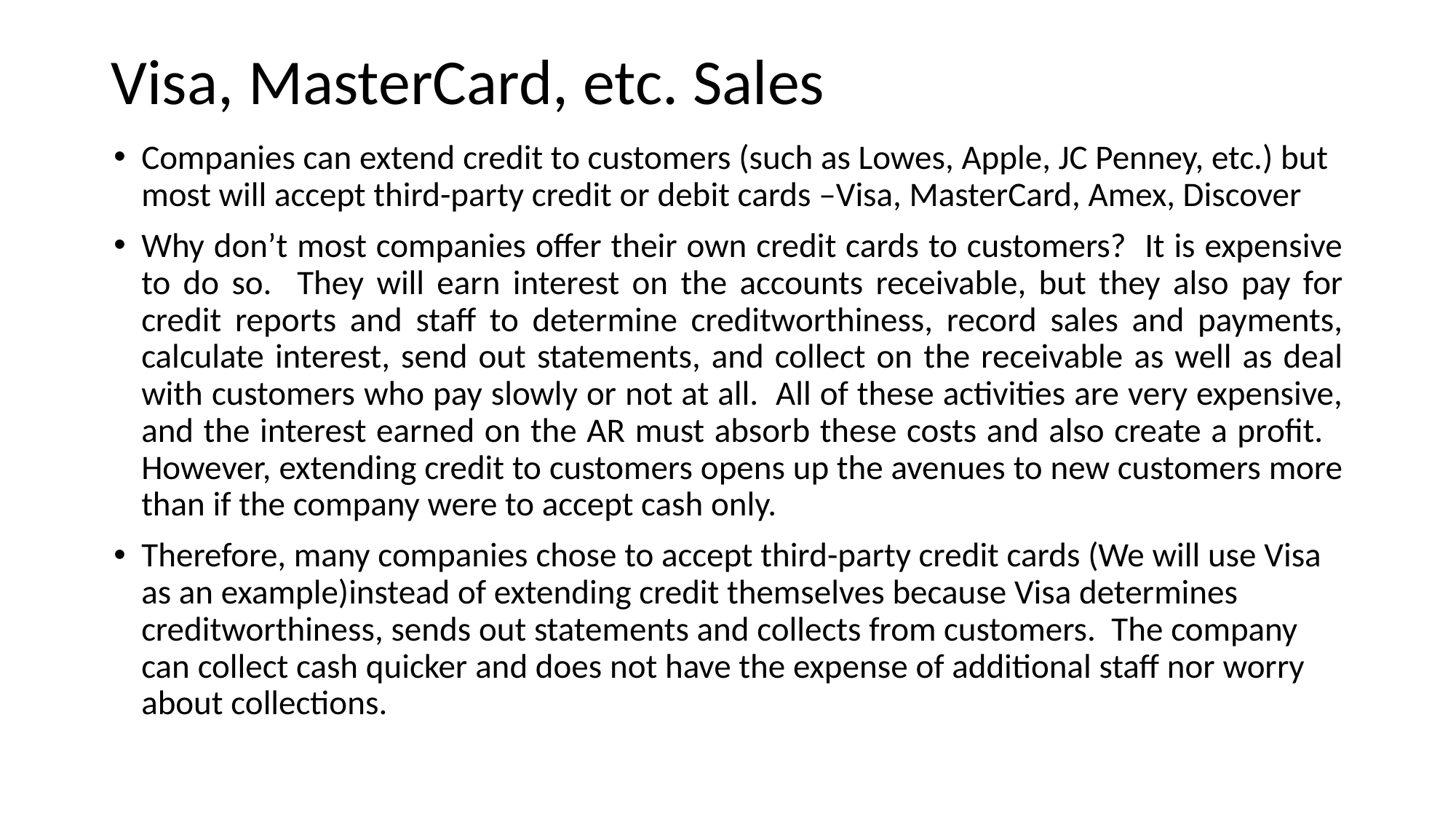

# Visa, MasterCard, etc. Sales
Companies can extend credit to customers (such as Lowes, Apple, JC Penney, etc.) but most will accept third-party credit or debit cards –Visa, MasterCard, Amex, Discover
Why don’t most companies offer their own credit cards to customers?  It is expensive to do so.  They will earn interest on the accounts receivable, but they also pay for credit reports and staff to determine creditworthiness, record sales and payments, calculate interest, send out statements, and collect on the receivable as well as deal with customers who pay slowly or not at all.  All of these activities are very expensive, and the interest earned on the AR must absorb these costs and also create a profit.   However, extending credit to customers opens up the avenues to new customers more than if the company were to accept cash only.
Therefore, many companies chose to accept third-party credit cards (We will use Visa as an example)instead of extending credit themselves because Visa determines creditworthiness, sends out statements and collects from customers.  The company can collect cash quicker and does not have the expense of additional staff nor worry about collections.